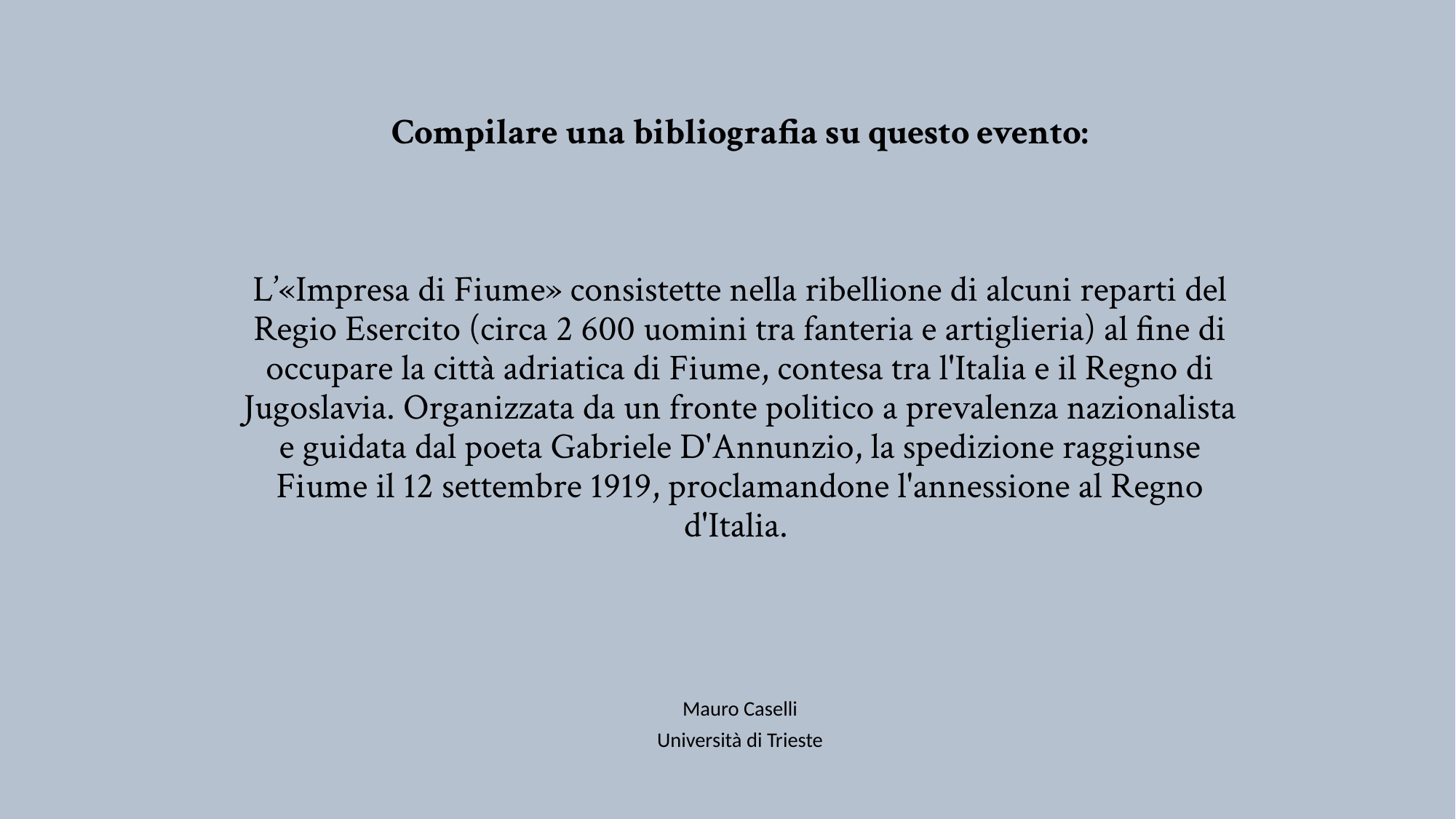

# Compilare una bibliografia su questo evento: L’«Impresa di Fiume» consistette nella ribellione di alcuni reparti del Regio Esercito (circa 2 600 uomini tra fanteria e artiglieria) al fine di occupare la città adriatica di Fiume, contesa tra l'Italia e il Regno di Jugoslavia. Organizzata da un fronte politico a prevalenza nazionalista e guidata dal poeta Gabriele D'Annunzio, la spedizione raggiunse Fiume il 12 settembre 1919, proclamandone l'annessione al Regno d'Italia.
Mauro Caselli
Università di Trieste